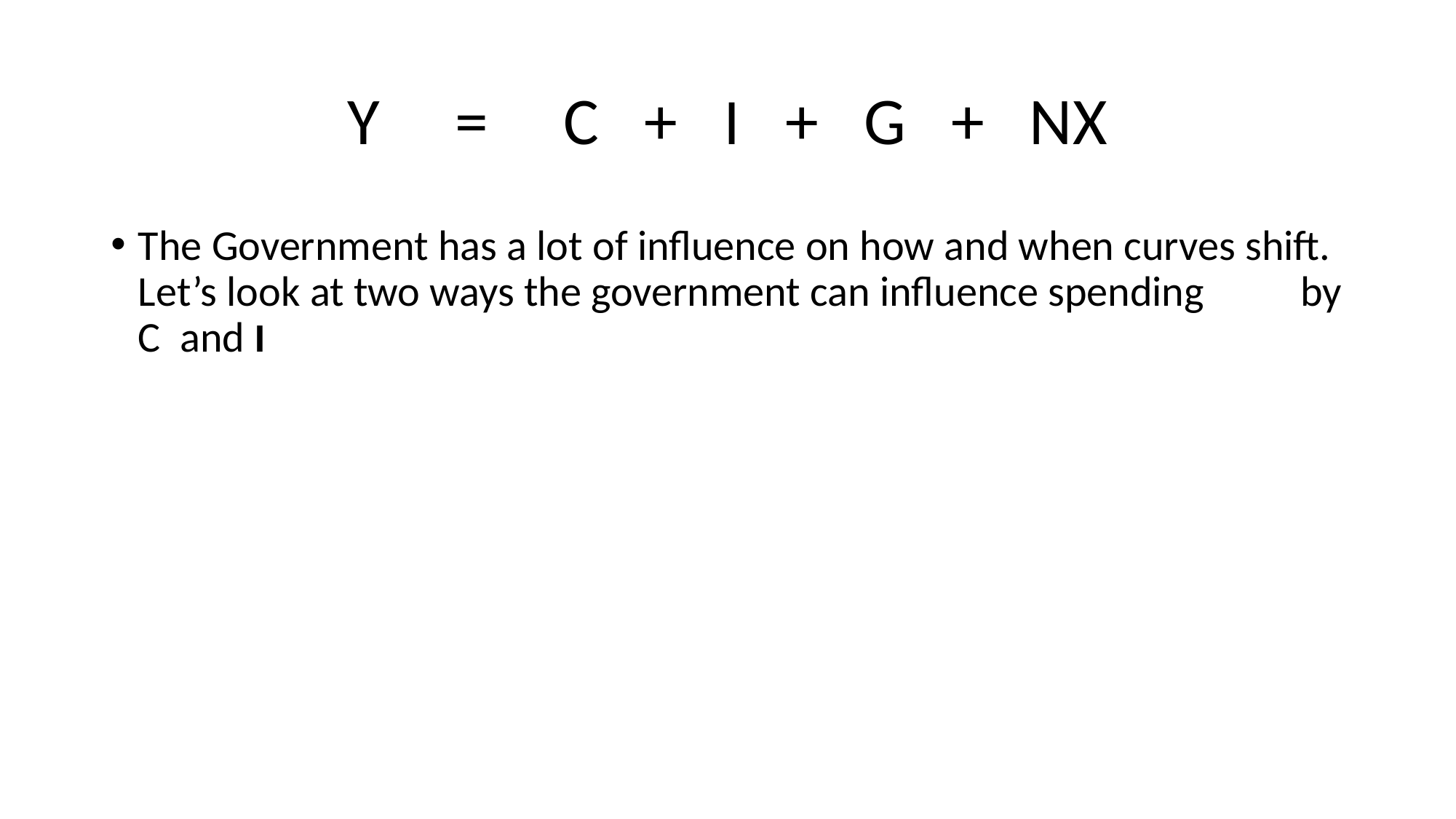

# Y     =     C   +   I   +   G   +   NX
The Government has a lot of influence on how and when curves shift. Let’s look at two ways the government can influence spending          by C  and I